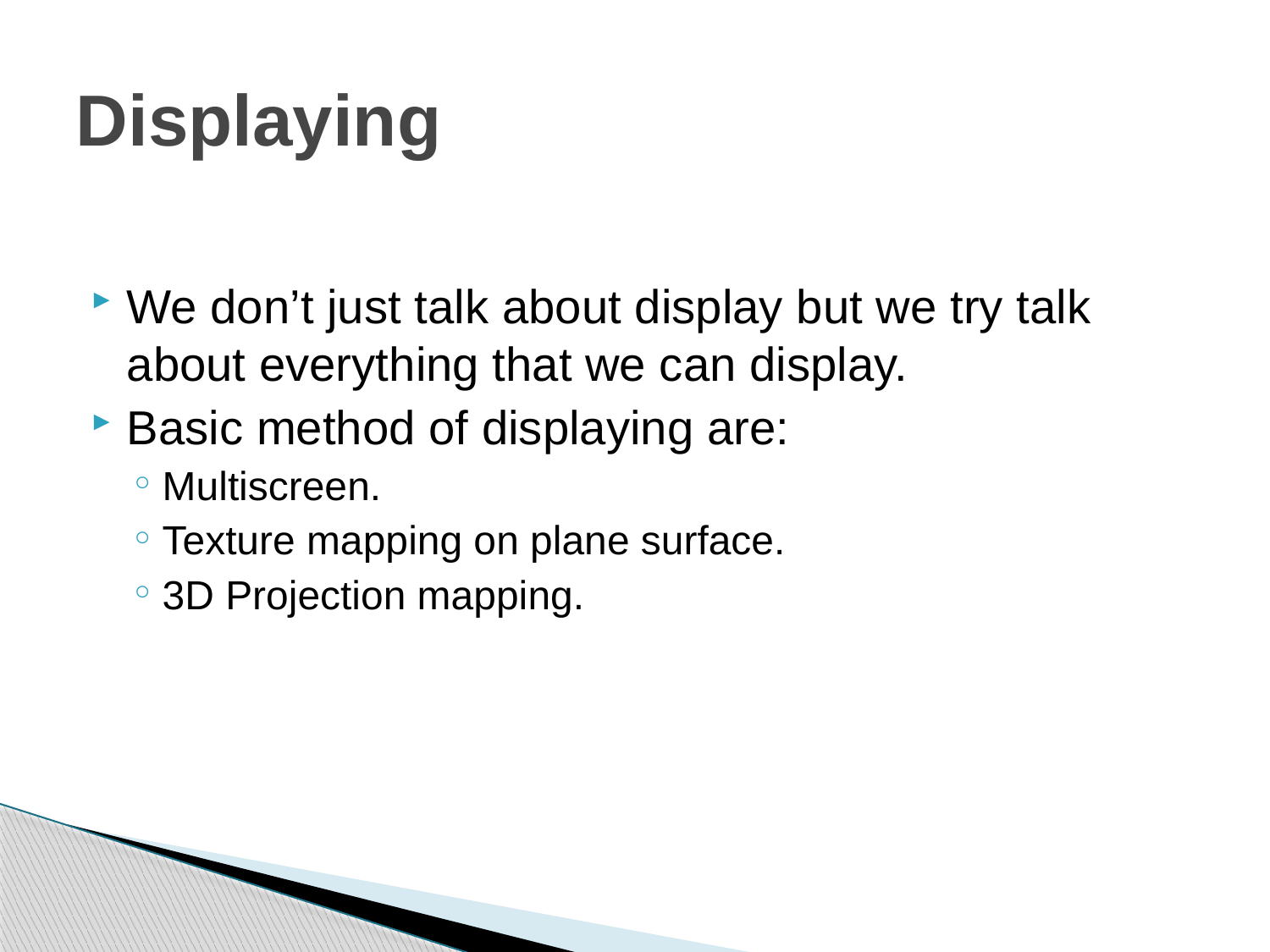

# Displaying

We don’t just talk about display but we try talk about everything that we can display.
Basic method of displaying are:
Multiscreen.
Texture mapping on plane surface.
3D Projection mapping.